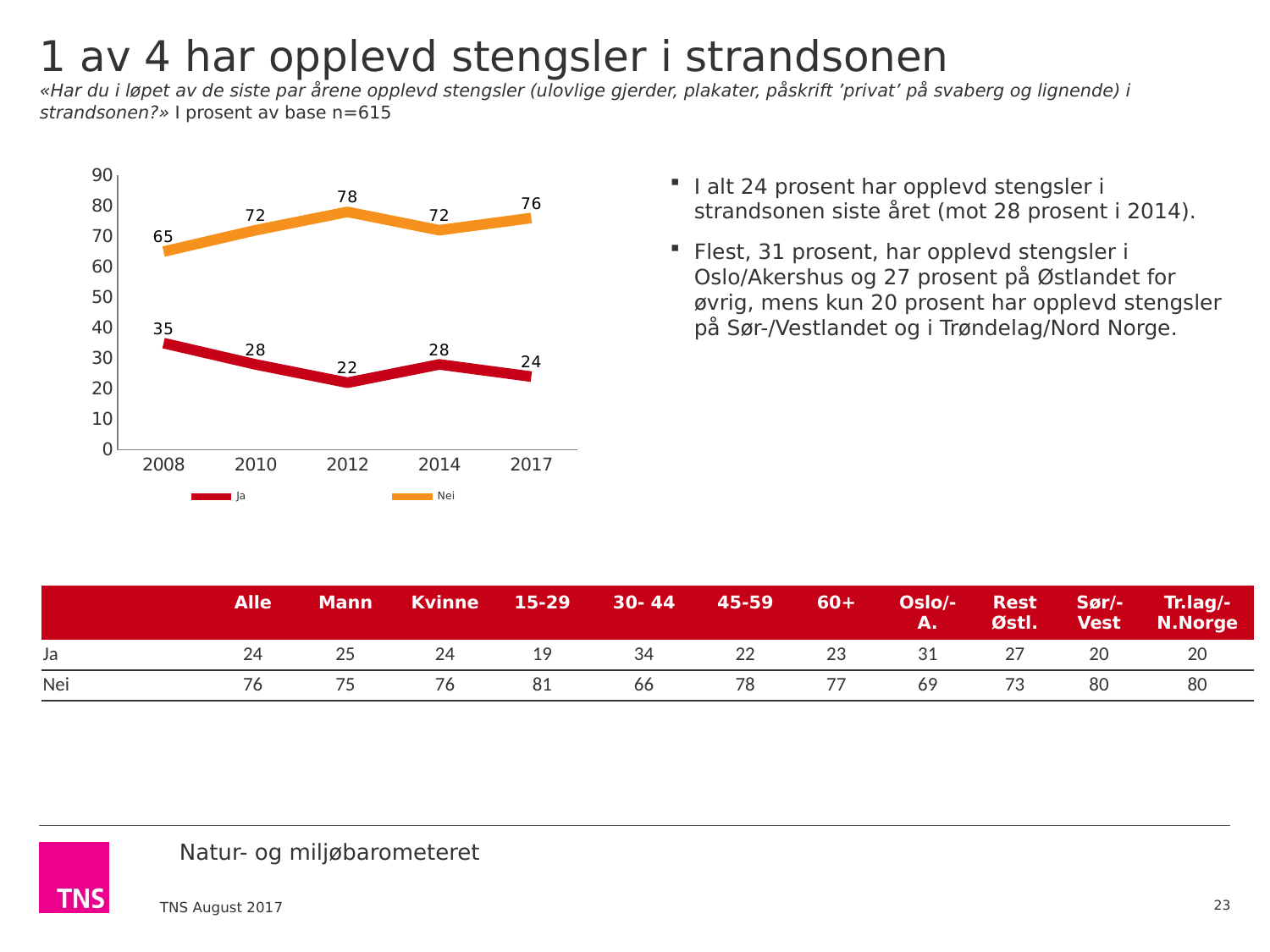

# 1 av 4 har opplevd stengsler i strandsonen «Har du i løpet av de siste par årene opplevd stengsler (ulovlige gjerder, plakater, påskrift ’privat’ på svaberg og lignende) i strandsonen?» I prosent av base n=615
I alt 24 prosent har opplevd stengsler i strandsonen siste året (mot 28 prosent i 2014).
Flest, 31 prosent, har opplevd stengsler i Oslo/Akershus og 27 prosent på Østlandet for øvrig, mens kun 20 prosent har opplevd stengsler på Sør-/Vestlandet og i Trøndelag/Nord Norge.

### Chart

| Category | Ja | Nei |
|---|---|---|
| 2008 | 35.0 | 65.0 |
| 2010 | 28.0 | 72.0 |
| 2012 | 22.0 | 78.0 |
| 2014 | 28.0 | 72.0 |
| 2017 | 24.0 | 76.0 |
|  | Alle | Mann | Kvinne | 15-29 | 30- 44 | 45-59 | 60+ | Oslo/-A. | Rest Østl. | Sør/-Vest | Tr.lag/-N.Norge |
| --- | --- | --- | --- | --- | --- | --- | --- | --- | --- | --- | --- |
| Ja | 24 | 25 | 24 | 19 | 34 | 22 | 23 | 31 | 27 | 20 | 20 |
| Nei | 76 | 75 | 76 | 81 | 66 | 78 | 77 | 69 | 73 | 80 | 80 |
23